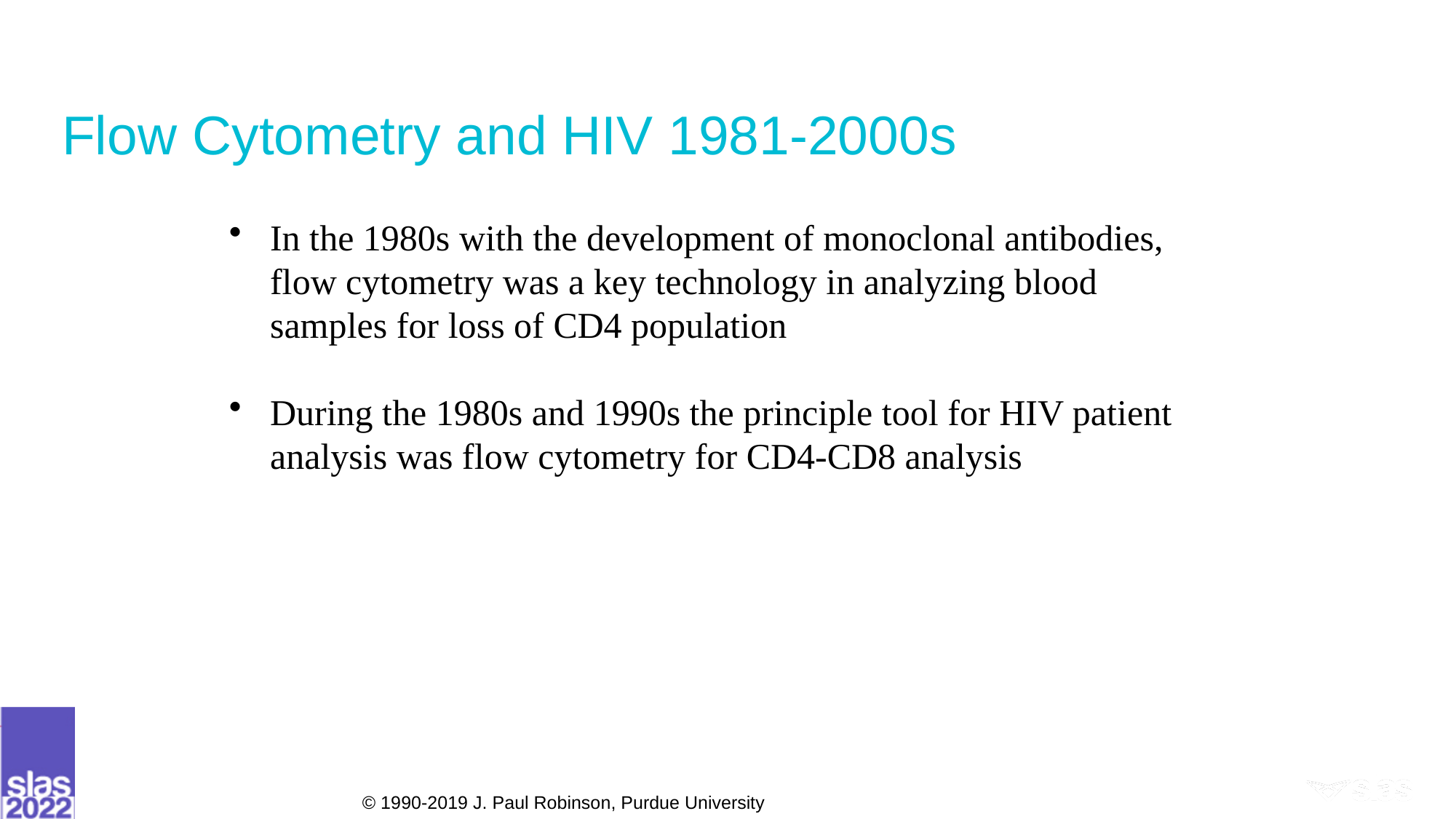

Page 38
# Flow Cytometry and HIV 1981-2000s
In the 1980s with the development of monoclonal antibodies, flow cytometry was a key technology in analyzing blood samples for loss of CD4 population

During the 1980s and 1990s the principle tool for HIV patient analysis was flow cytometry for CD4-CD8 analysis